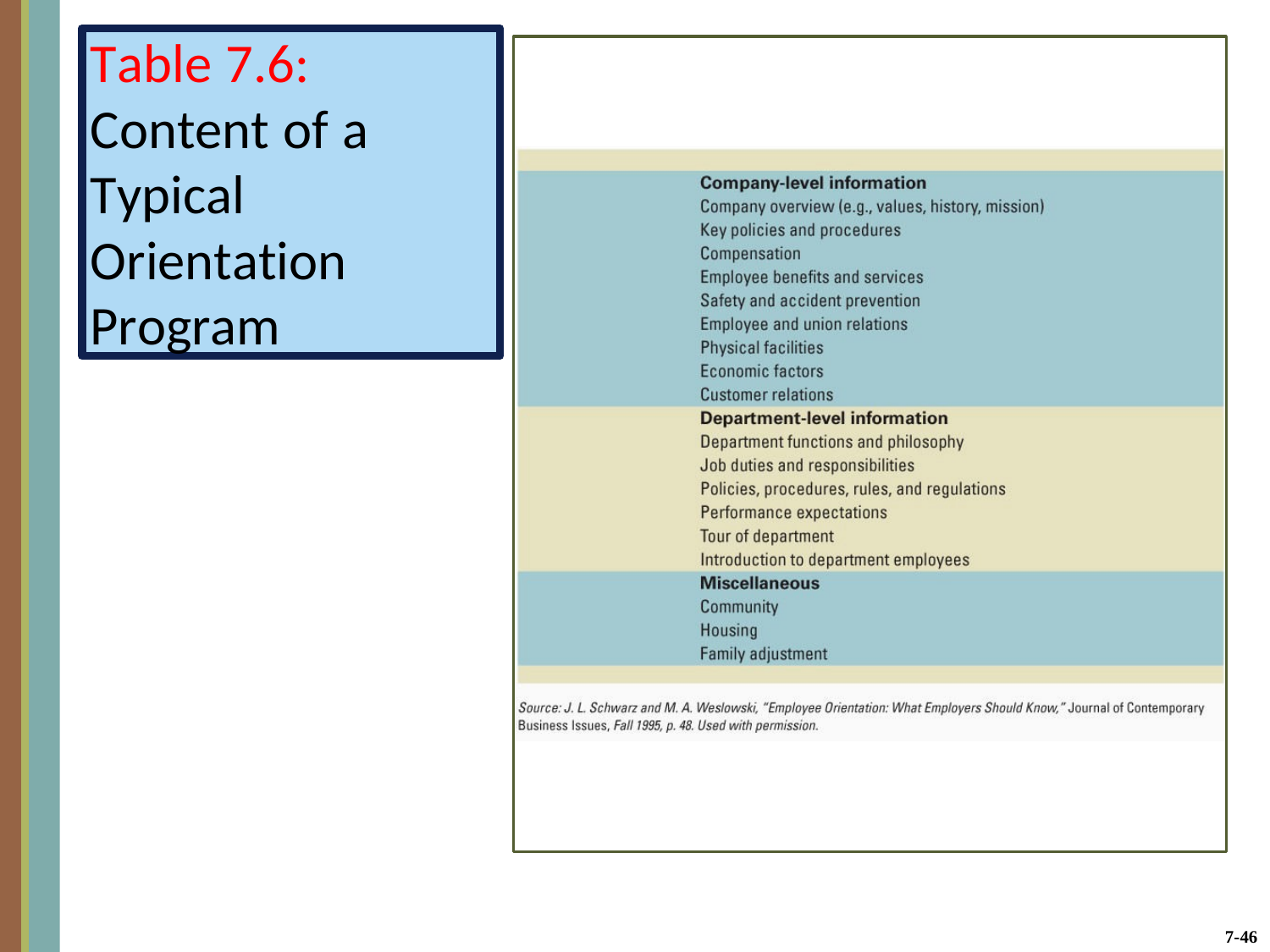

Table 7.6: Content of a Typical Orientation Program

7-46